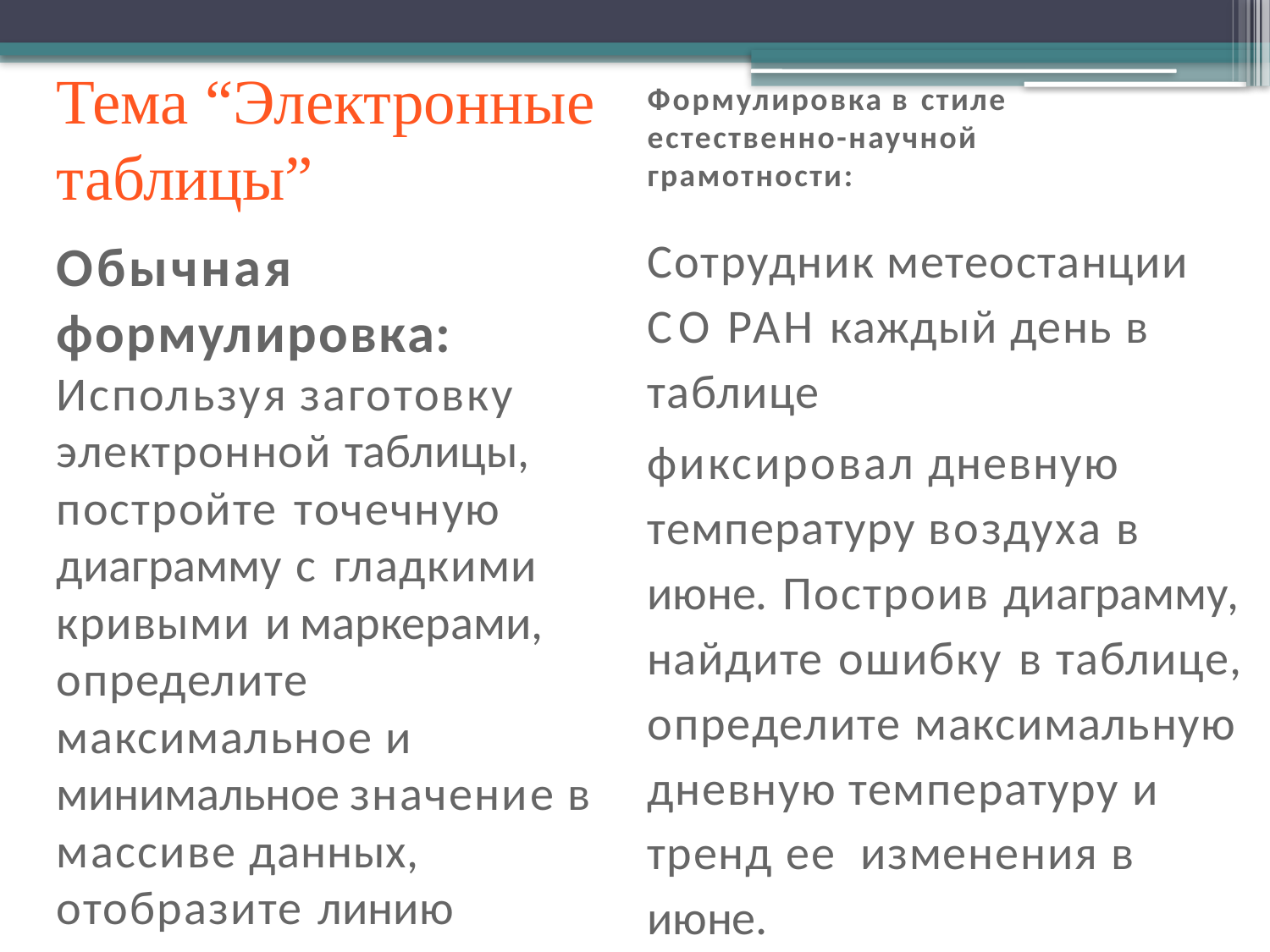

# Тема “Электронные таблицы”
Формулировка в стиле естественно-научной грамотности:
Сотрудник метеостанции СО РАН каждый день в таблице
Обычная формулировка: Используя заготовку электронной таблицы, постройте точечную диаграмму с гладкими кривыми и маркерами, определите максимальное и минимальное значение в массиве данных, отобразите линию тренда.
фиксировал дневную температуру воздуха в июне. Построив диаграмму, найдите ошибку в таблице, определите максимальную дневную температуру и тренд ее изменения в июне.